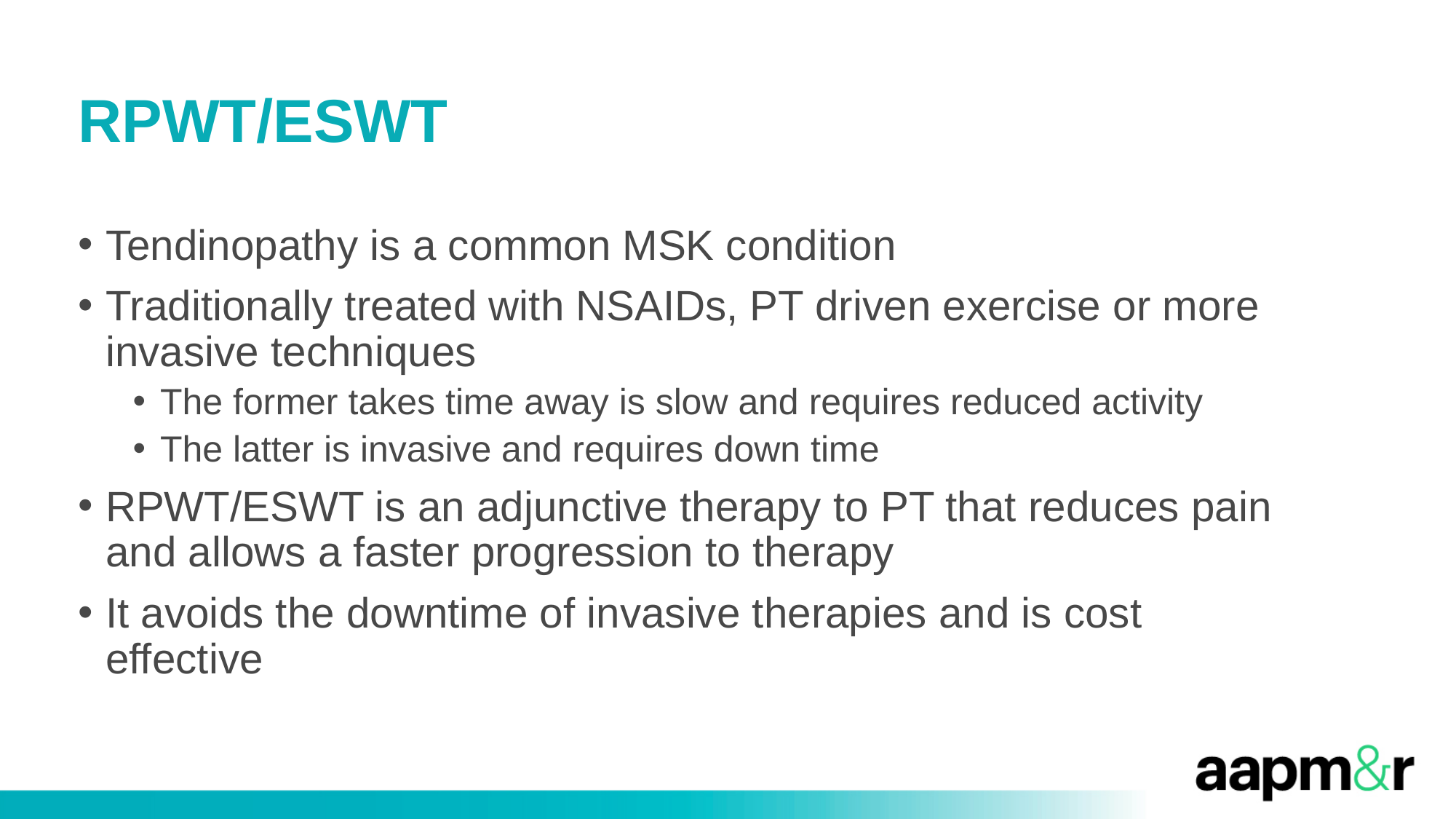

# RPWT/ESWT
Tendinopathy is a common MSK condition
Traditionally treated with NSAIDs, PT driven exercise or more invasive techniques
The former takes time away is slow and requires reduced activity
The latter is invasive and requires down time
RPWT/ESWT is an adjunctive therapy to PT that reduces pain and allows a faster progression to therapy
It avoids the downtime of invasive therapies and is cost effective